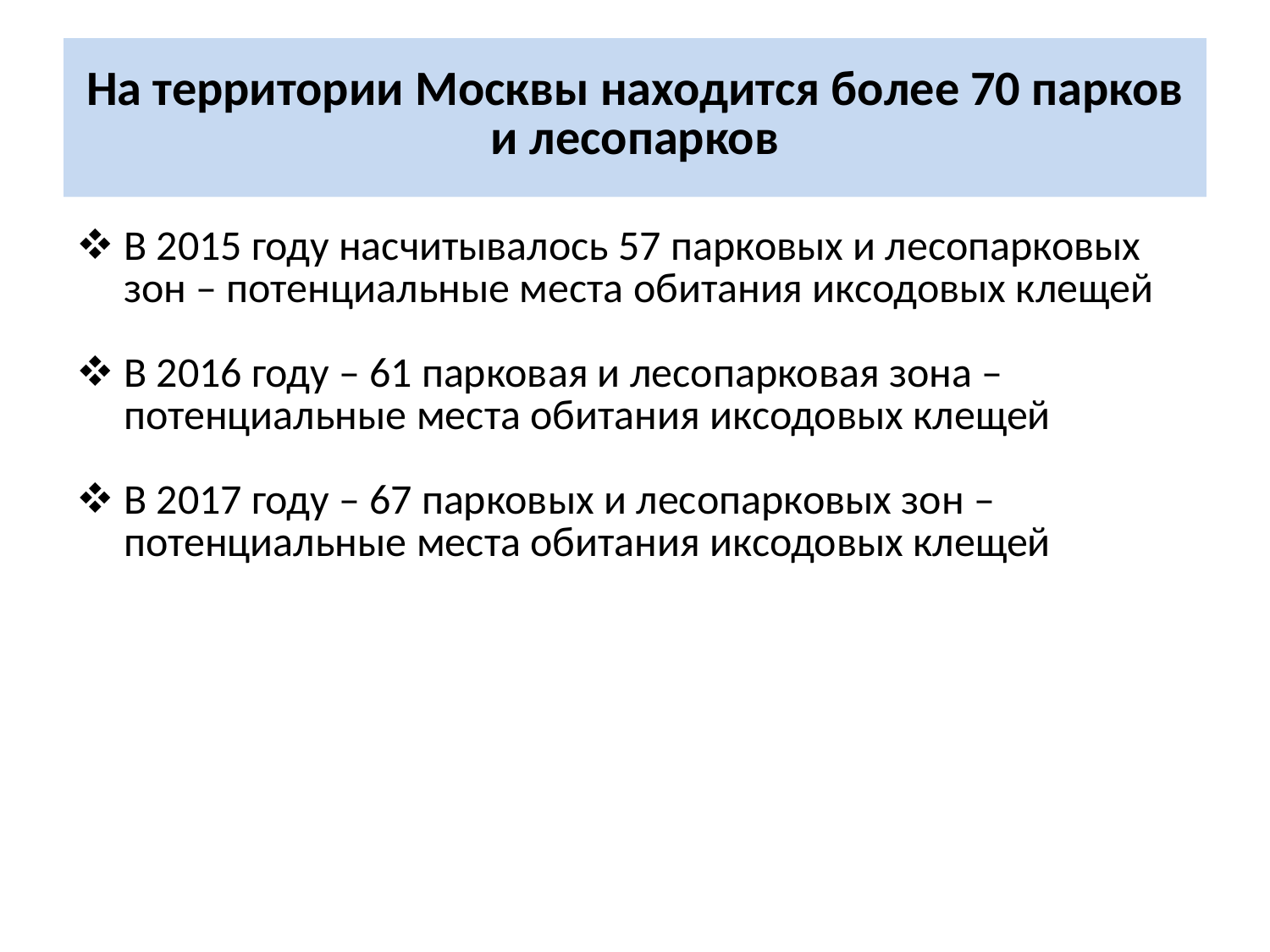

# На территории Москвы находится более 70 парков и лесопарков
В 2015 году насчитывалось 57 парковых и лесопарковых зон – потенциальные места обитания иксодовых клещей

В 2016 году – 61 парковая и лесопарковая зона – потенциальные места обитания иксодовых клещей

В 2017 году – 67 парковых и лесопарковых зон – потенциальные места обитания иксодовых клещей